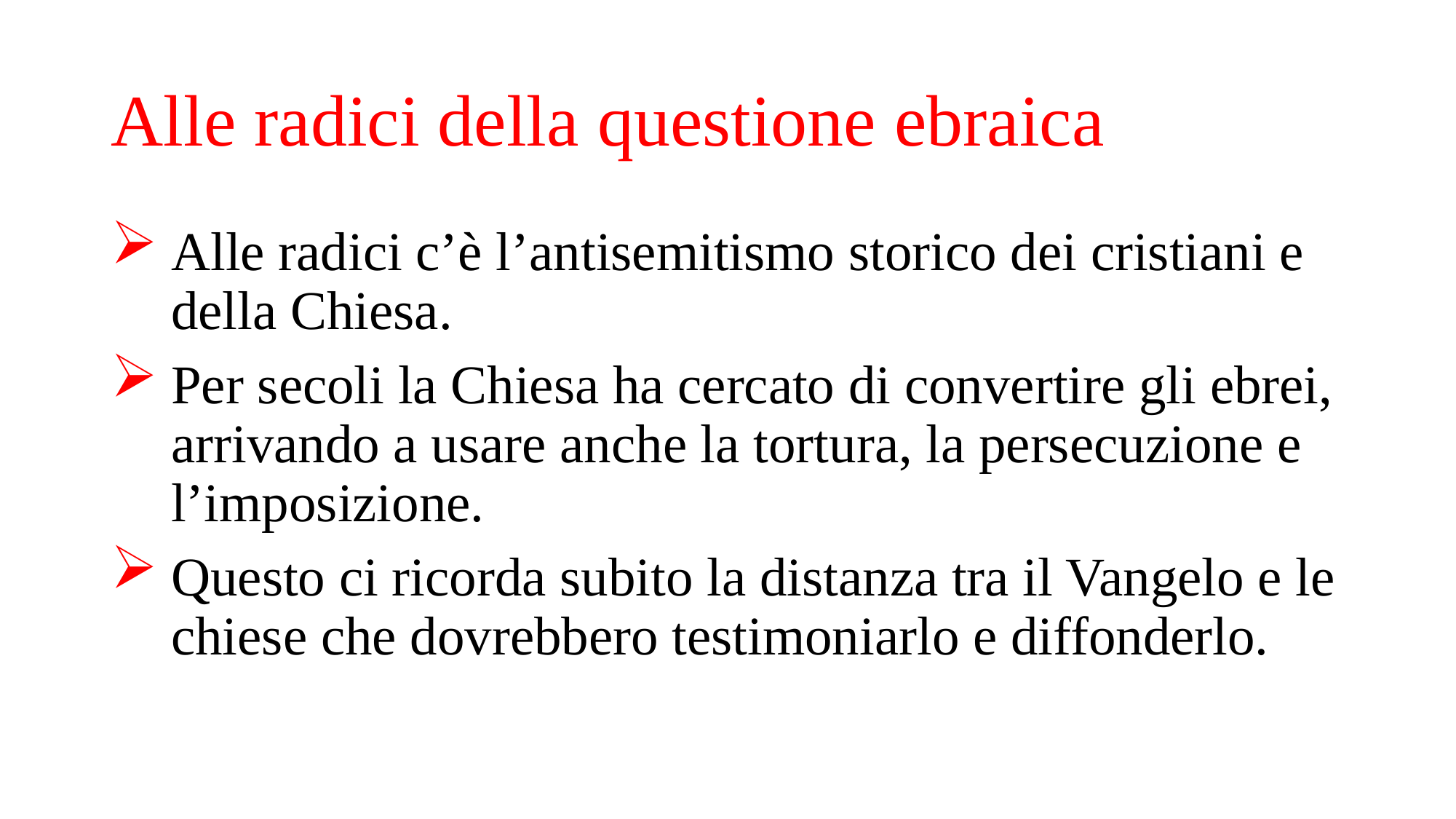

# Alle radici della questione ebraica
Alle radici c’è l’antisemitismo storico dei cristiani e della Chiesa.
Per secoli la Chiesa ha cercato di convertire gli ebrei, arrivando a usare anche la tortura, la persecuzione e l’imposizione.
Questo ci ricorda subito la distanza tra il Vangelo e le chiese che dovrebbero testimoniarlo e diffonderlo.